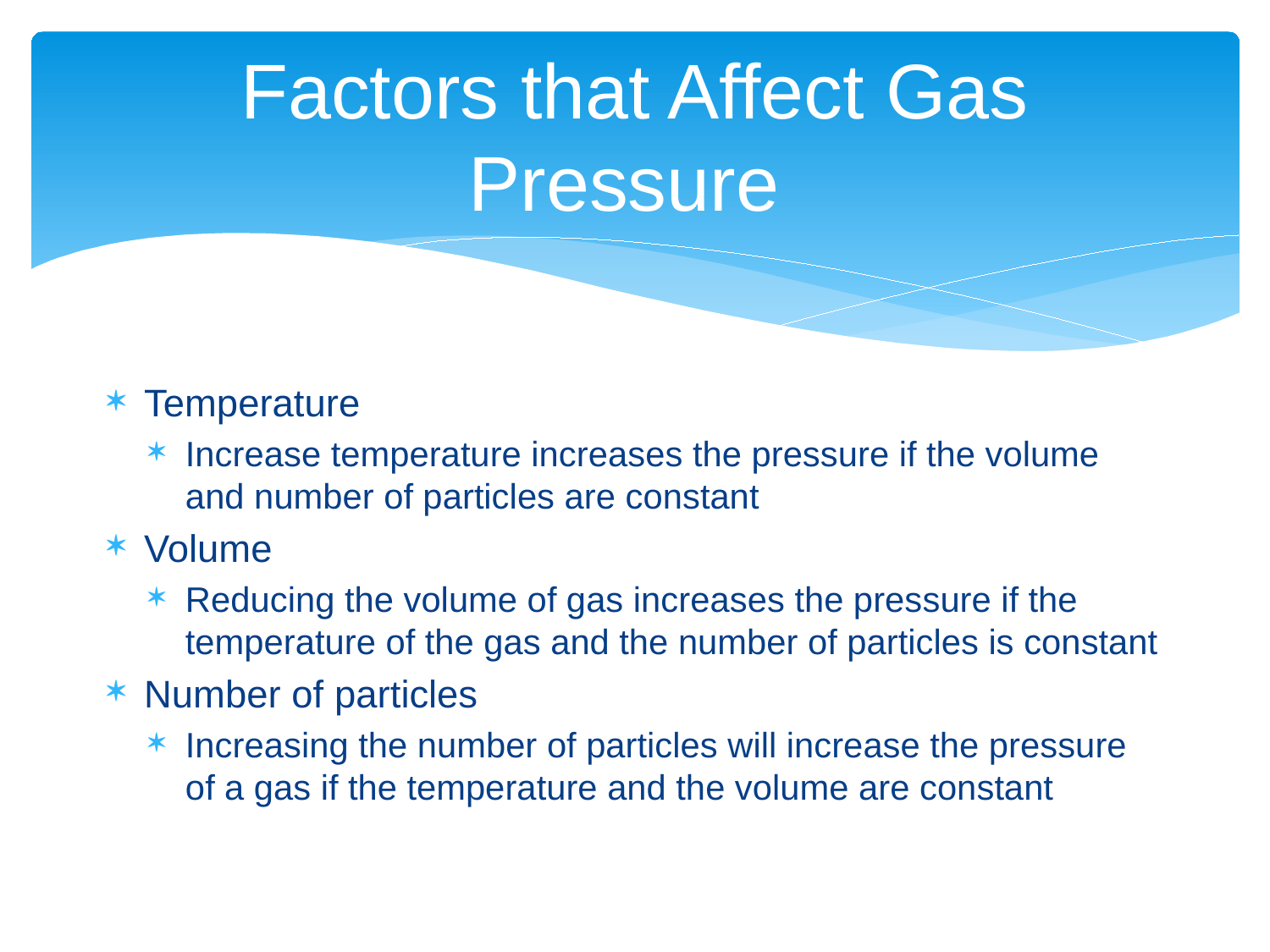

# Factors that Affect Gas Pressure
Temperature
Increase temperature increases the pressure if the volume and number of particles are constant
Volume
Reducing the volume of gas increases the pressure if the temperature of the gas and the number of particles is constant
Number of particles
Increasing the number of particles will increase the pressure of a gas if the temperature and the volume are constant